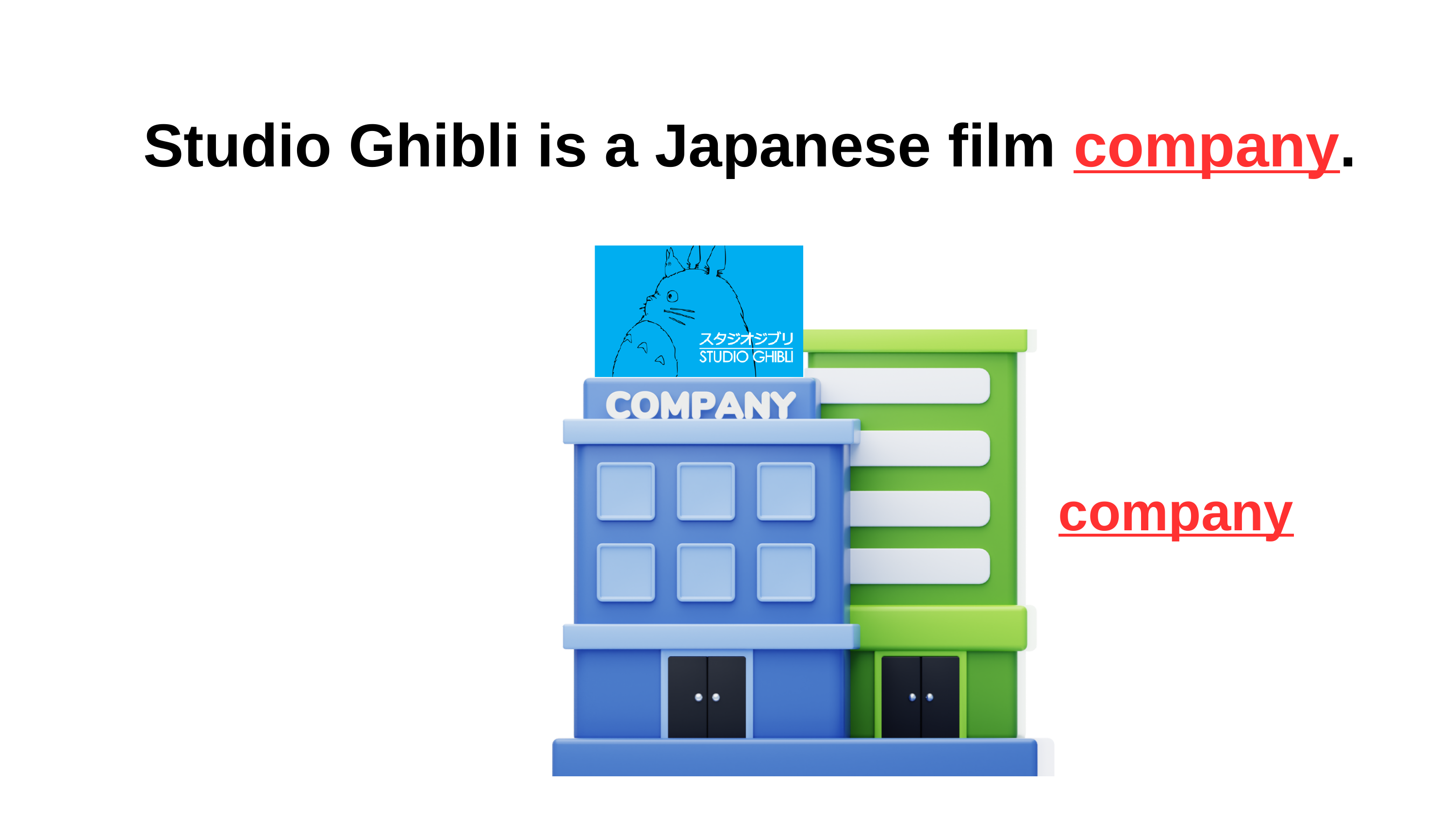

Studio Ghibli is a Japanese film company.

company